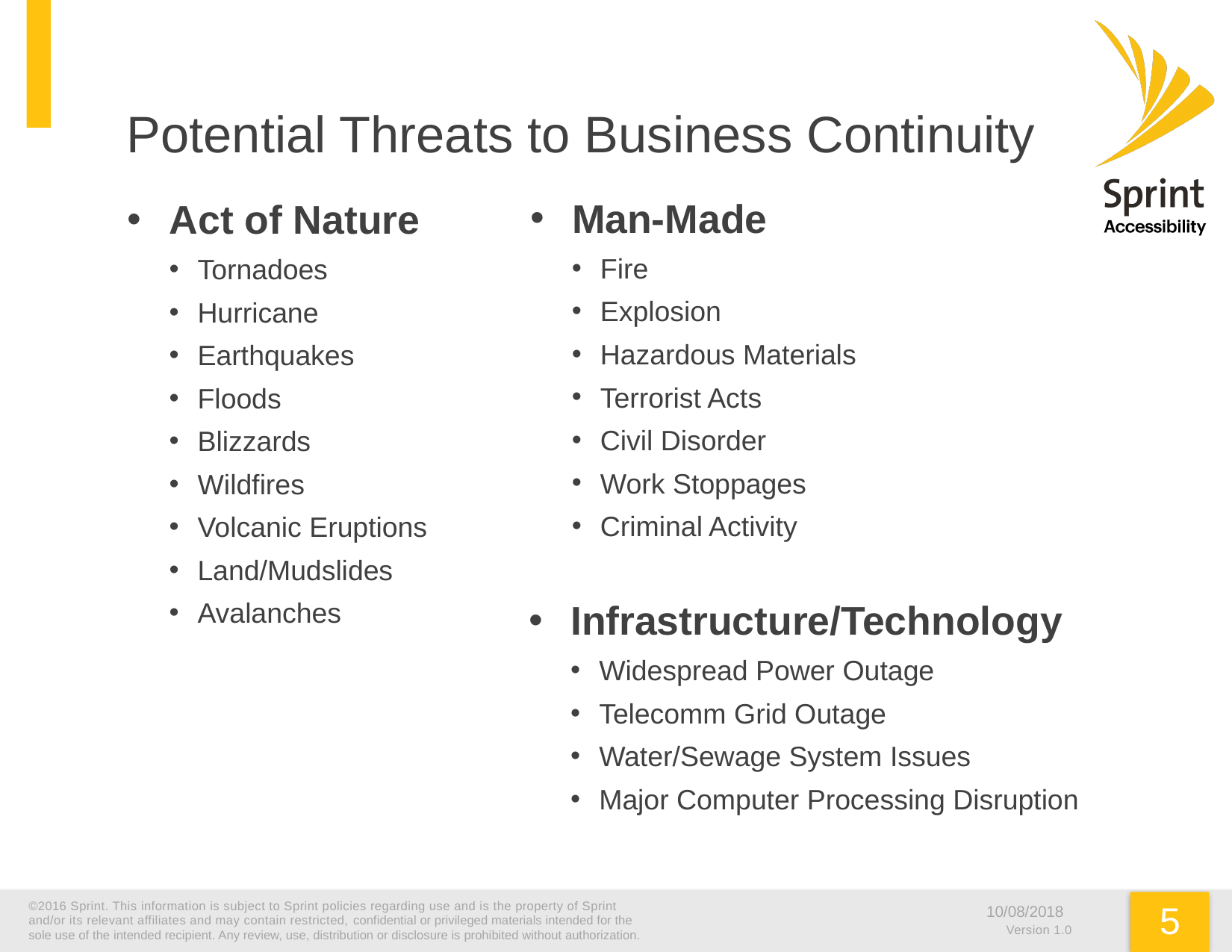

# Potential Threats to Business Continuity
Man-Made
Fire
Explosion
Hazardous Materials
Terrorist Acts
Civil Disorder
Work Stoppages
Criminal Activity

Act of Nature
Tornadoes
Hurricane
Earthquakes
Floods
Blizzards
Wildfires
Volcanic Eruptions
Land/Mudslides
Avalanches

Infrastructure/Technology
Widespread Power Outage
Telecomm Grid Outage
Water/Sewage System Issues
Major Computer Processing Disruption